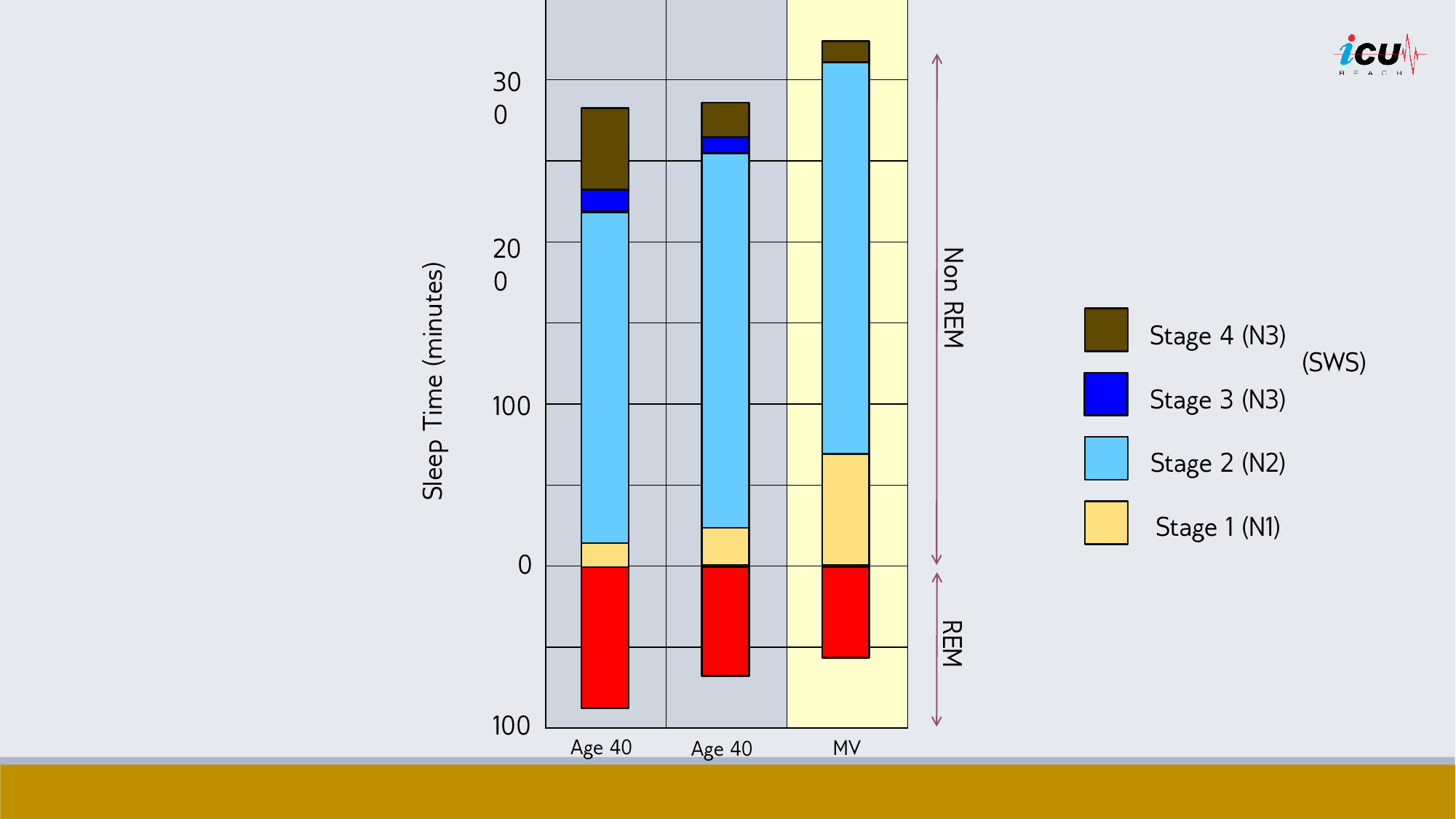

|  |  |  |
| --- | --- | --- |
|  |  |  |
|  |  |  |
|  |  |  |
|  |  |  |
|  |  |  |
|  |  |  |
|  |  |  |
|  |  |  |

300

200
Non REM

Stage 4 (N3)
(SWS)
Sleep Time (minutes)

Stage 3 (N3)
100

Stage 2 (N2)

Stage 1 (N1)

0

REM
100
Age 40
MV
Age 40